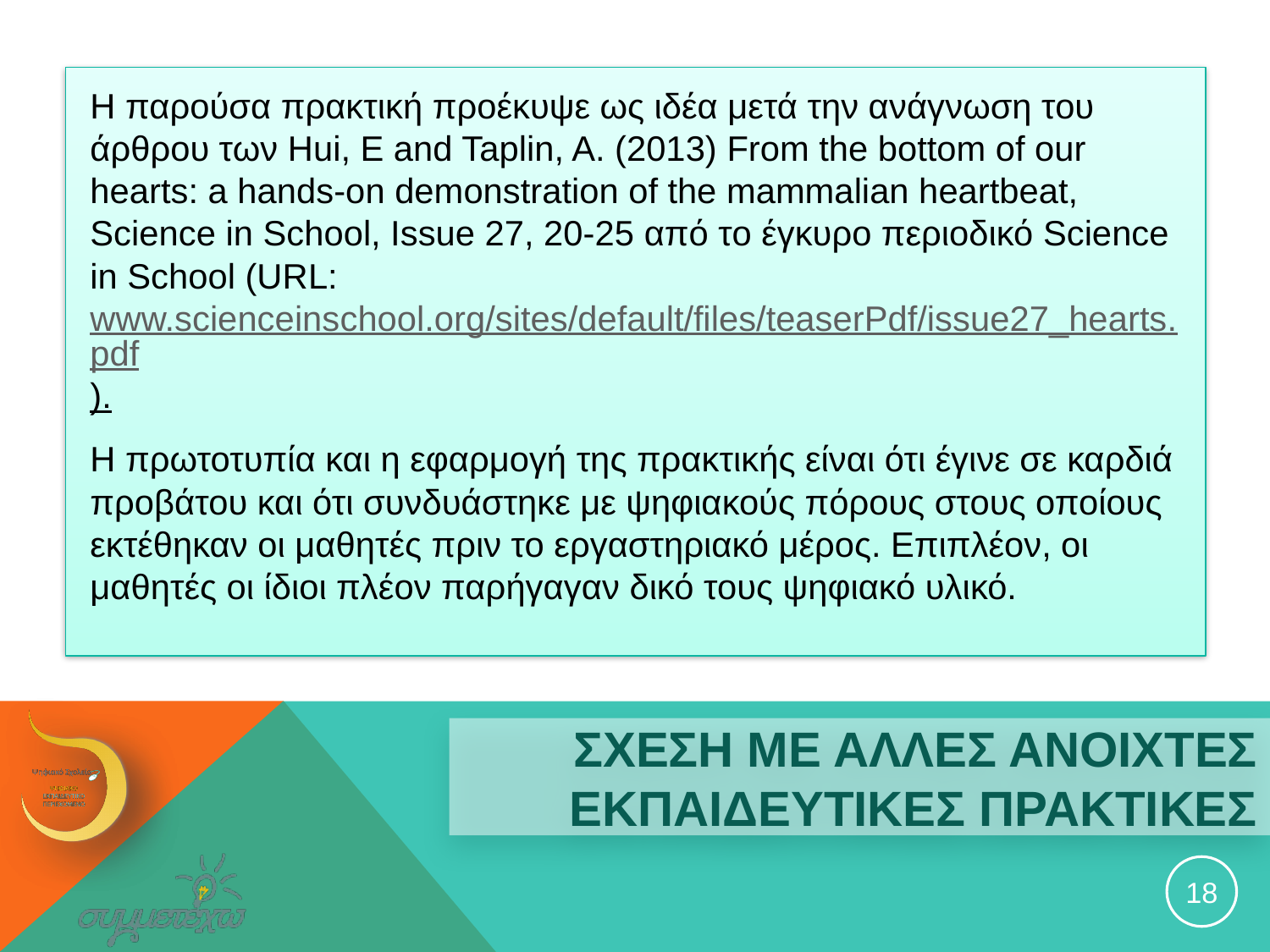

Η παρούσα πρακτική προέκυψε ως ιδέα μετά την ανάγνωση του άρθρου των Hui, E and Taplin, A. (2013) From the bottom of our hearts: a hands-on demonstration of the mammalian heartbeat, Science in School, Issue 27, 20-25 από το έγκυρο περιοδικό Science in School (URL: www.scienceinschool.org/sites/default/files/teaserPdf/issue27_hearts.pdf).
Η πρωτοτυπία και η εφαρμογή της πρακτικής είναι ότι έγινε σε καρδιά προβάτου και ότι συνδυάστηκε με ψηφιακούς πόρους στους οποίους εκτέθηκαν οι μαθητές πριν το εργαστηριακό μέρος. Επιπλέον, οι μαθητές οι ίδιοι πλέον παρήγαγαν δικό τους ψηφιακό υλικό.
# ΣΧΕΣΗ ΜΕ ΑΛΛΕΣ ΑΝΟΙΧΤΕΣ ΕΚΠΑΙΔΕΥΤΙΚΕΣ ΠΡΑΚΤΙΚΕΣ
18